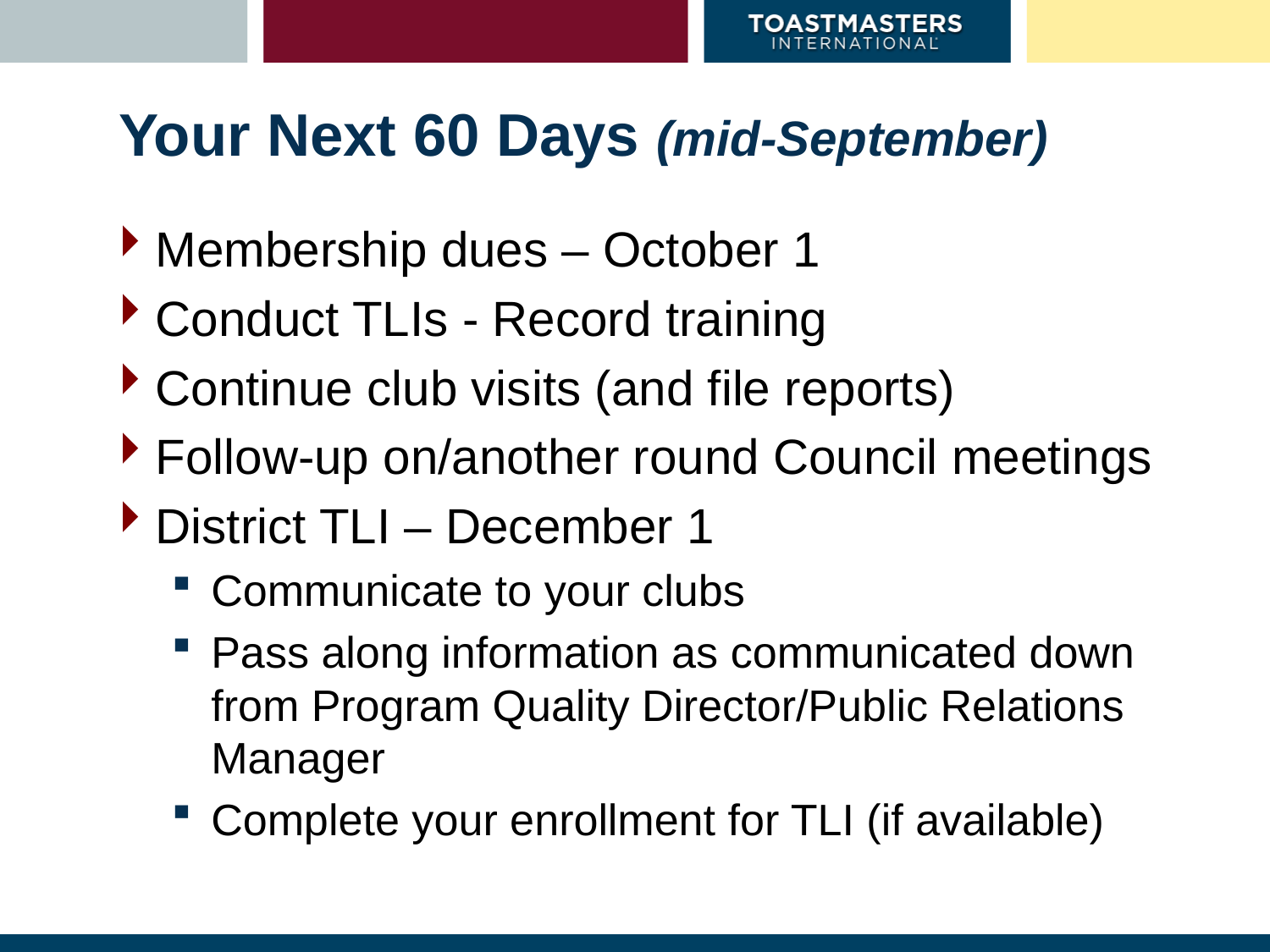

# Your Next 60 Days (mid-September)
Membership dues – October 1
Conduct TLIs - Record training
Continue club visits (and file reports)
Follow-up on/another round Council meetings
District TLI – December 1
Communicate to your clubs
Pass along information as communicated down from Program Quality Director/Public Relations Manager
Complete your enrollment for TLI (if available)